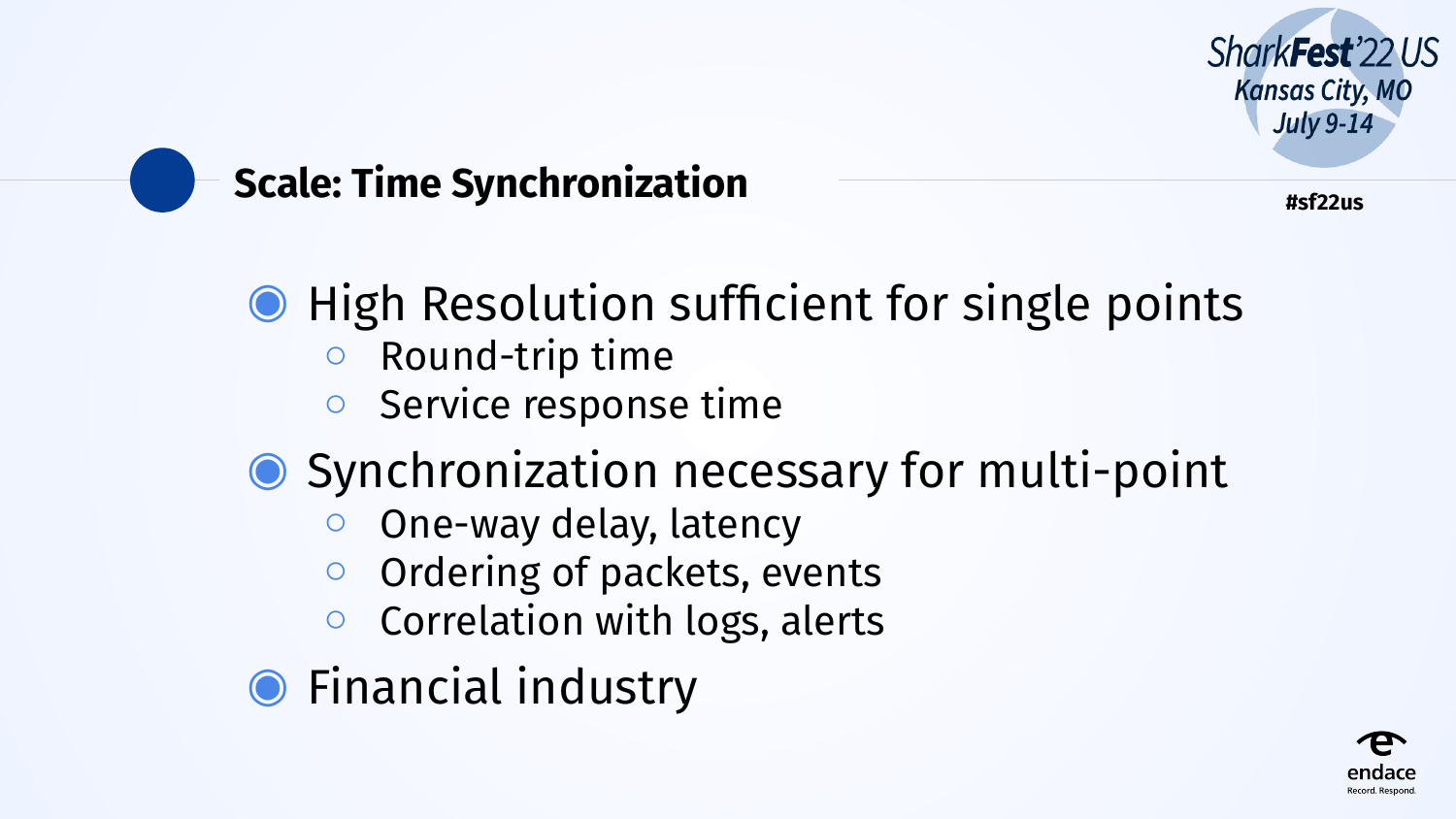

# Scale: Time Synchronization
High Resolution sufficient for single points
Round-trip time
Service response time
Synchronization necessary for multi-point
One-way delay, latency
Ordering of packets, events
Correlation with logs, alerts
Financial industry